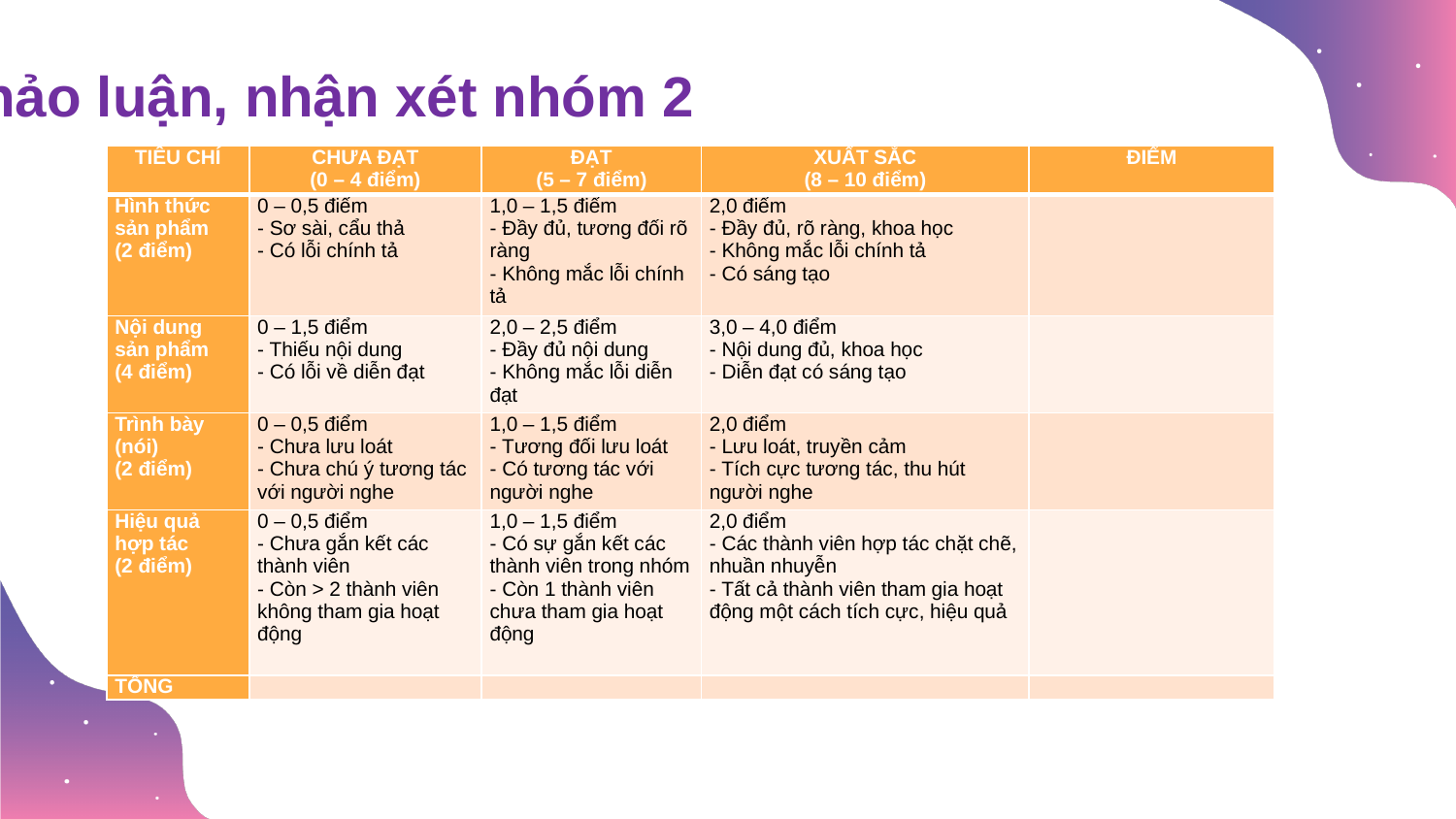

Thảo luận, nhận xét nhóm 2
| TIÊU CHÍ | CHƯA ĐẠT (0 – 4 điểm) | ĐẠT (5 – 7 điểm) | XUẤT SẮC (8 – 10 điểm) | ĐIỂM |
| --- | --- | --- | --- | --- |
| Hình thức sản phẩm (2 điểm) | 0 – 0,5 điểm - Sơ sài, cẩu thả - Có lỗi chính tả | 1,0 – 1,5 điểm - Đầy đủ, tương đối rõ ràng - Không mắc lỗi chính tả | 2,0 điểm - Đầy đủ, rõ ràng, khoa học - Không mắc lỗi chính tả - Có sáng tạo |  |
| Nội dung sản phẩm (4 điểm) | 0 – 1,5 điểm - Thiếu nội dung - Có lỗi về diễn đạt | 2,0 – 2,5 điểm - Đầy đủ nội dung - Không mắc lỗi diễn đạt | 3,0 – 4,0 điểm - Nội dung đủ, khoa học - Diễn đạt có sáng tạo |  |
| Trình bày (nói) (2 điểm) | 0 – 0,5 điểm - Chưa lưu loát - Chưa chú ý tương tác với người nghe | 1,0 – 1,5 điểm - Tương đối lưu loát - Có tương tác với người nghe | 2,0 điểm - Lưu loát, truyền cảm - Tích cực tương tác, thu hút người nghe |  |
| Hiệu quả hợp tác (2 điểm) | 0 – 0,5 điểm - Chưa gắn kết các thành viên - Còn > 2 thành viên không tham gia hoạt động | 1,0 – 1,5 điểm - Có sự gắn kết các thành viên trong nhóm - Còn 1 thành viên chưa tham gia hoạt động | 2,0 điểm - Các thành viên hợp tác chặt chẽ, nhuần nhuyễn - Tất cả thành viên tham gia hoạt động một cách tích cực, hiệu quả |  |
| TỔNG |  |  |  |  |